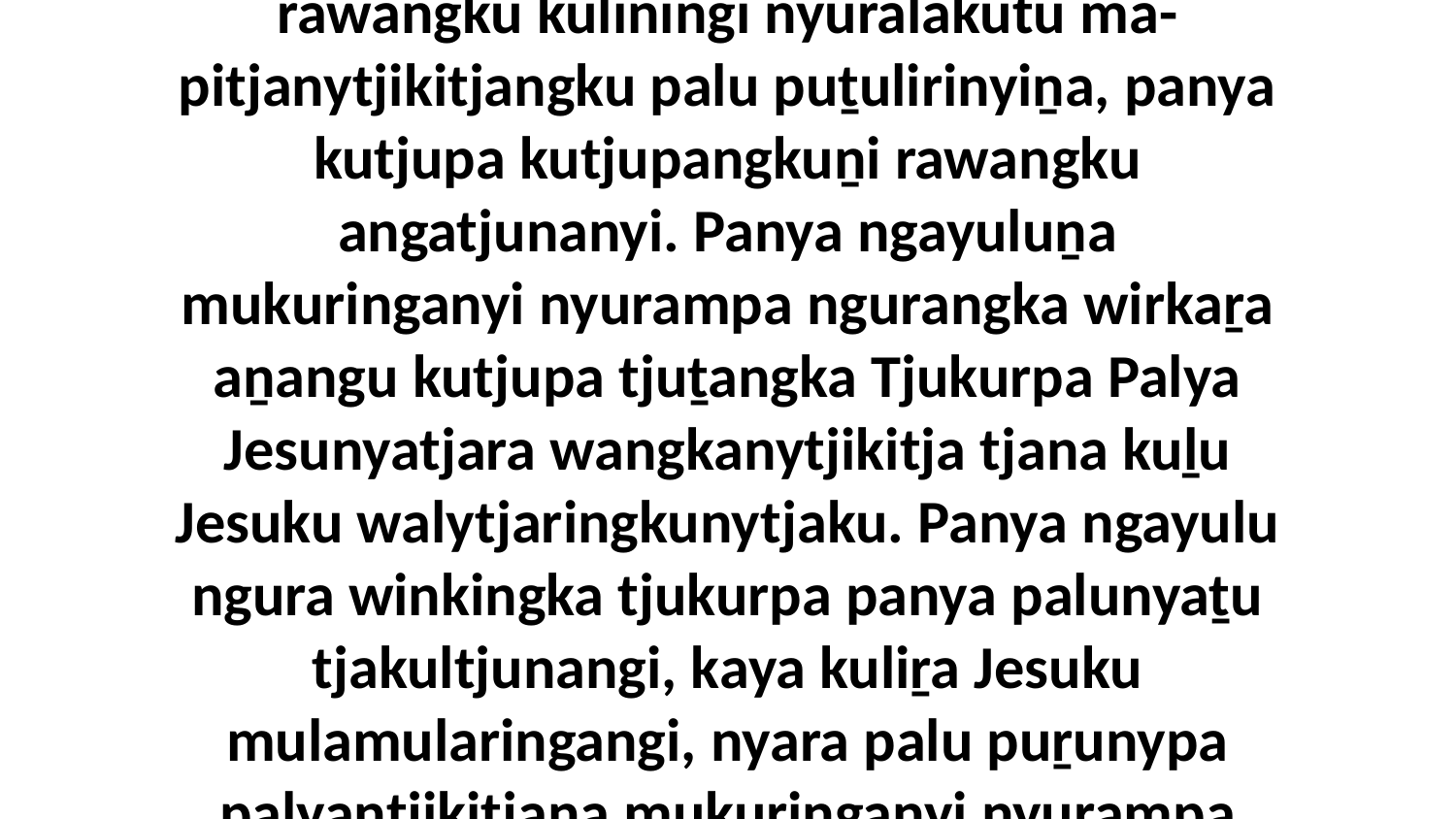

13 Walytja wiṟu tjuṯa, kulilaya! Ngayuluṉa rawangku kuliningi nyuralakutu ma-pitjanytjikitjangku palu puṯulirinyiṉa, panya kutjupa kutjupangkuṉi rawangku angatjunanyi. Panya ngayuluṉa mukuringanyi nyurampa ngurangka wirkaṟa aṉangu kutjupa tjuṯangka Tjukurpa Palya Jesunyatjara wangkanytjikitja tjana kuḻu Jesuku walytjaringkunytjaku. Panya ngayulu ngura winkingka tjukurpa panya palunyaṯu tjakultjunangi, kaya kuliṟa Jesuku mulamularingangi, nyara palu puṟunypa palyantjikitjaṉa mukuringanyi nyurampa ngurangka.